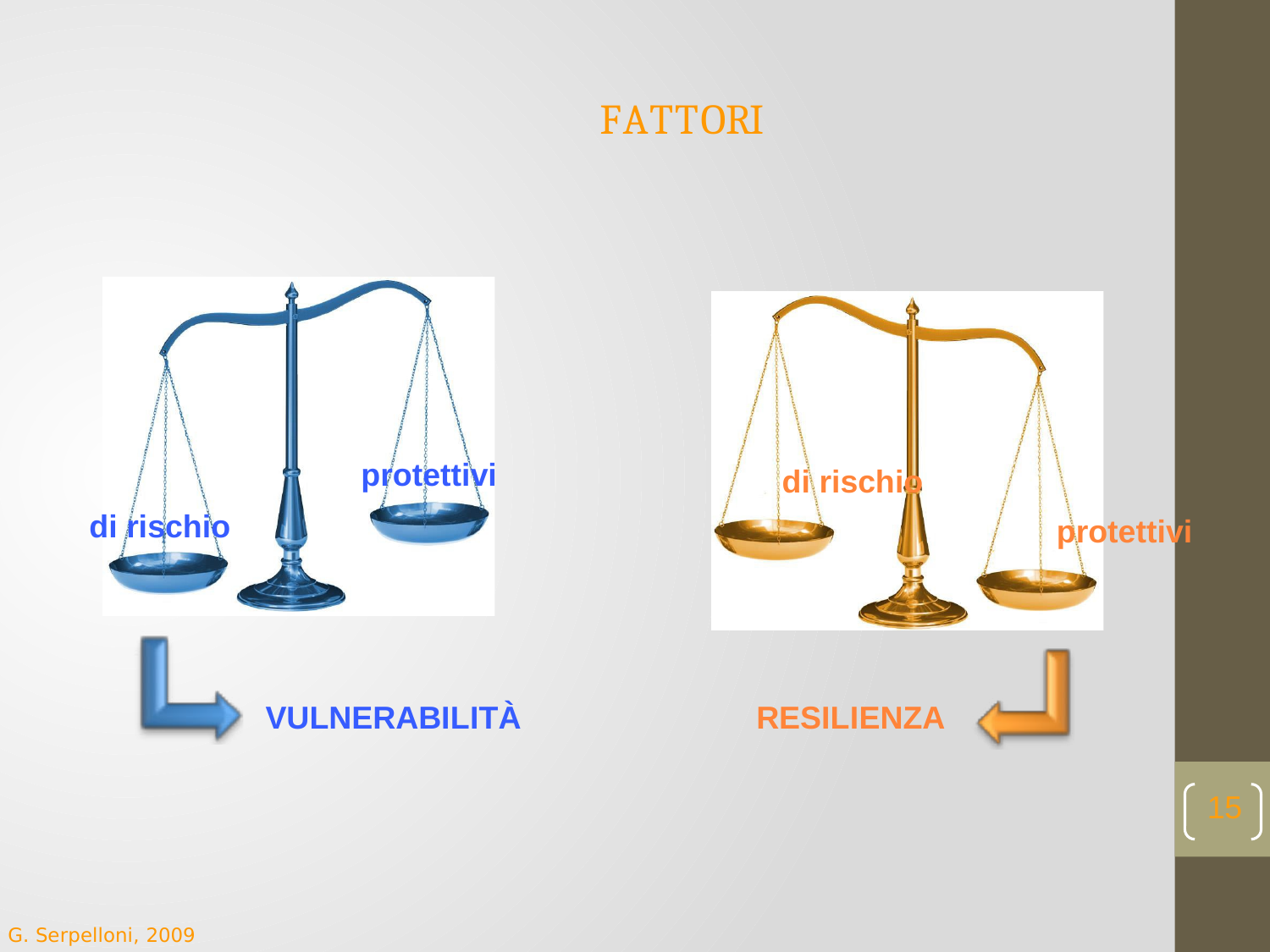

# FATTORI

protettivi
di rischio
di rischio
protettivi

VULNERABILITÀ
RESILIENZA
15
G. Serpelloni, 2009